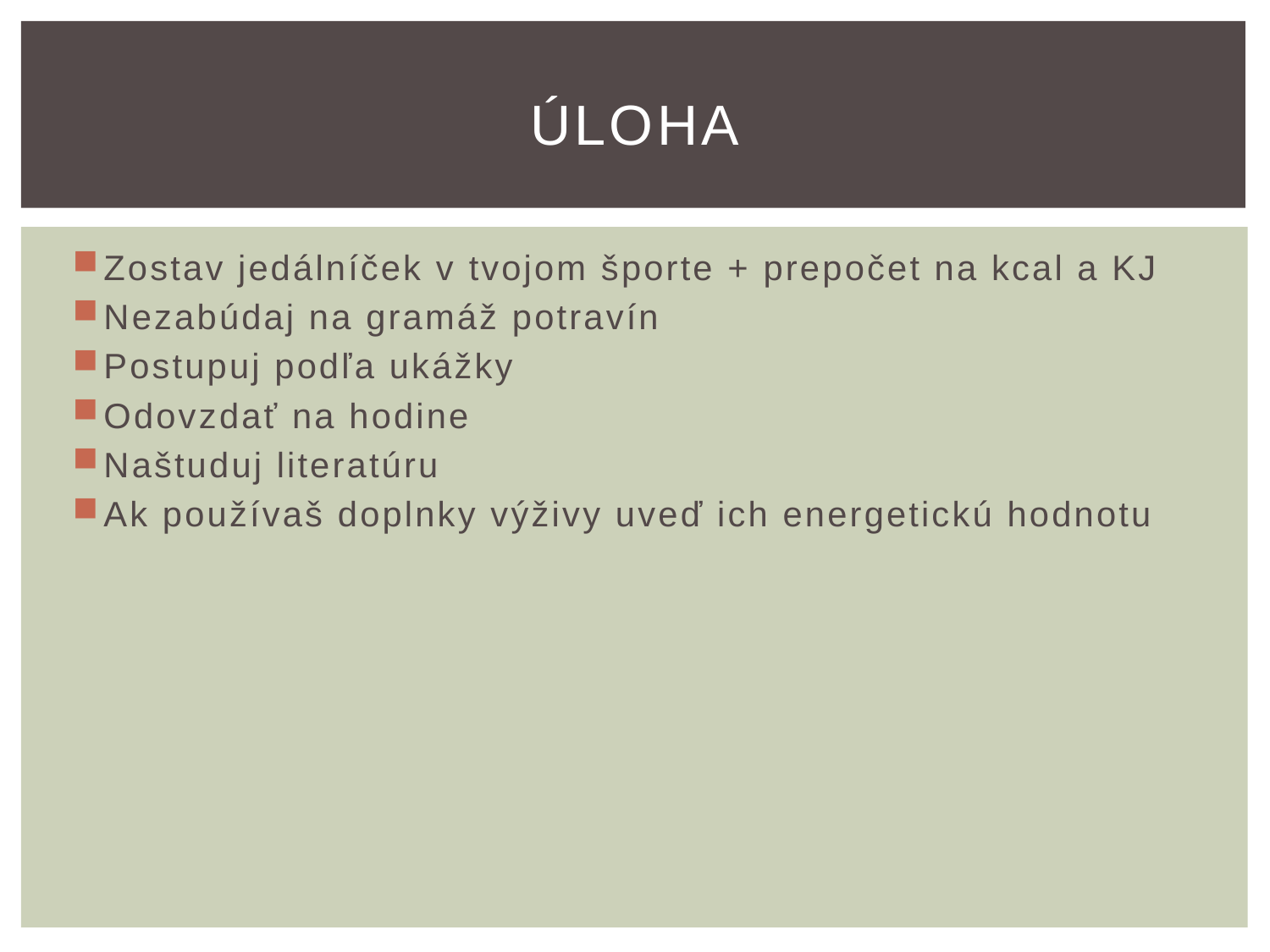

# úloha
Zostav jedálníček v tvojom športe + prepočet na kcal a KJ
Nezabúdaj na gramáž potravín
Postupuj podľa ukážky
Odovzdať na hodine
Naštuduj literatúru
Ak používaš doplnky výživy uveď ich energetickú hodnotu